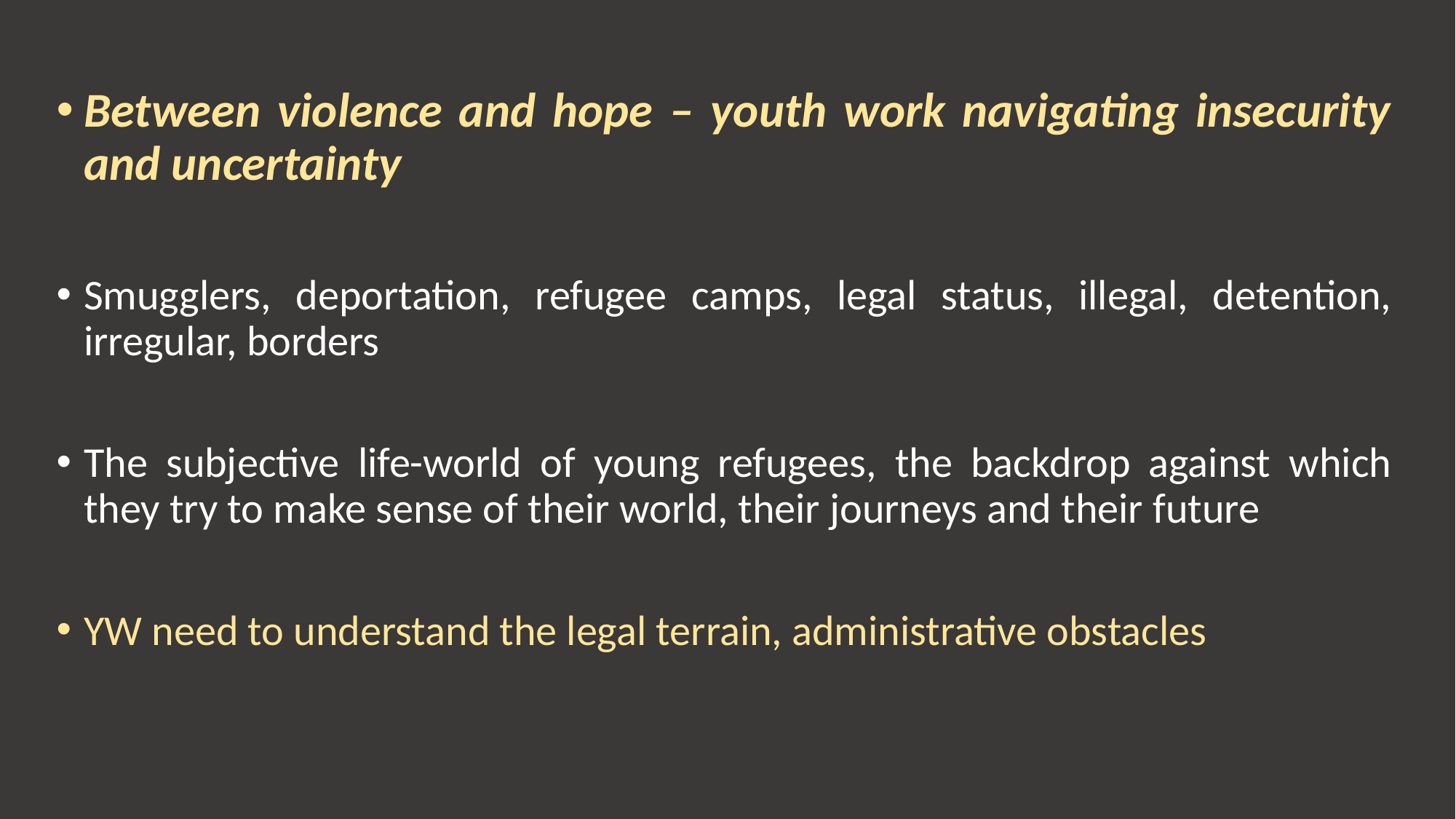

Between violence and hope – youth work navigating insecurity and uncertainty

Smugglers, deportation, refugee camps, legal status, illegal, detention, irregular, borders

The subjective life-world of young refugees, the backdrop against which they try to make sense of their world, their journeys and their future

YW need to understand the legal terrain, administrative obstacles